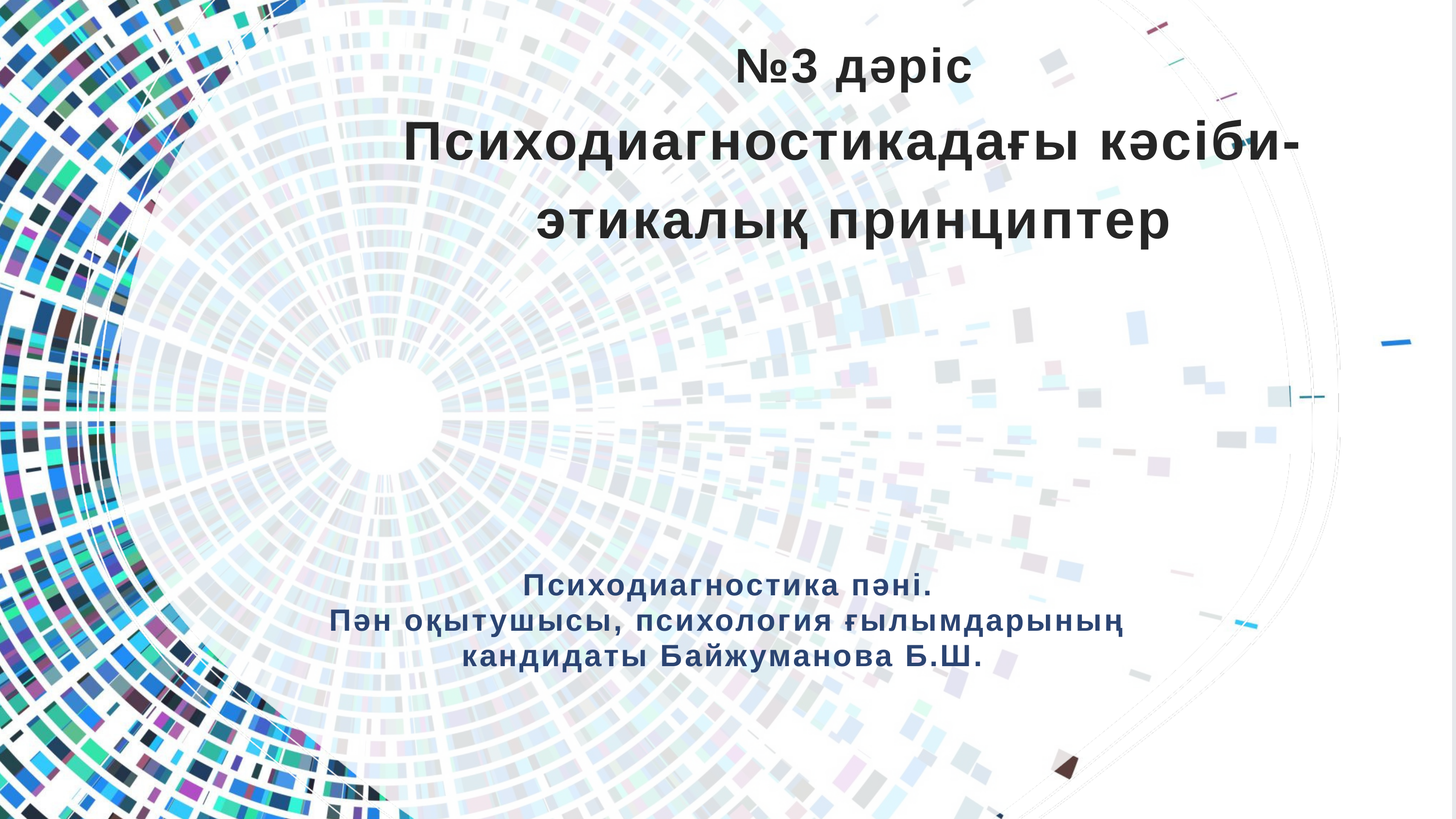

№3 дәріс
Психодиагностикадағы кәсіби-этикалық принциптер

Психодиагностика пәні.
Пән оқытушысы, психология ғылымдарының кандидаты Байжуманова Б.Ш.